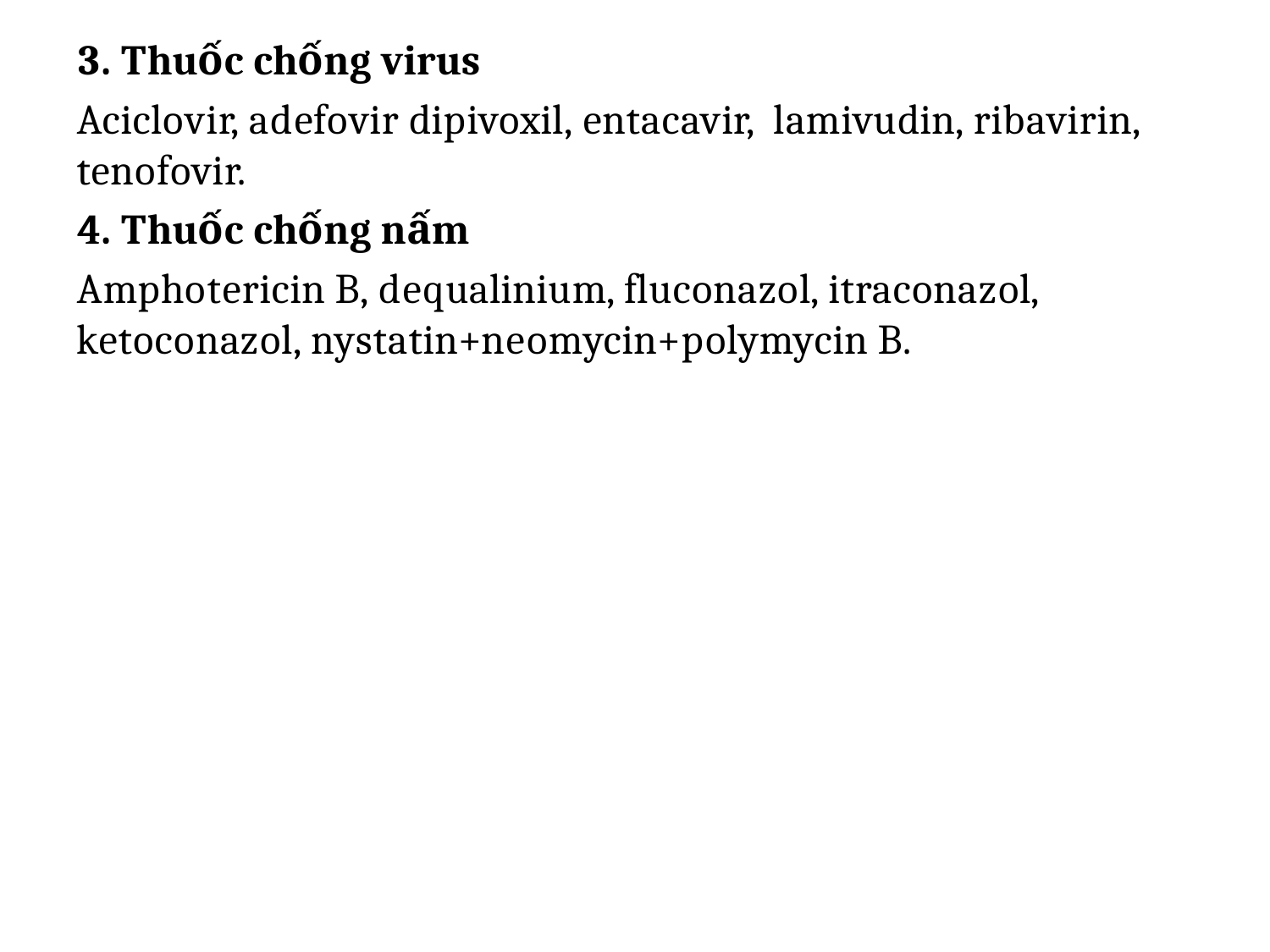

3. Thuốc chống virus
Aciclovir, adefovir dipivoxil, entacavir,  lamivudin, ribavirin,  tenofovir.
4. Thuốc chống nấm
Amphotericin B, dequalinium, fluconazol, itraconazol, ketoconazol, nystatin+neomycin+polymycin B.